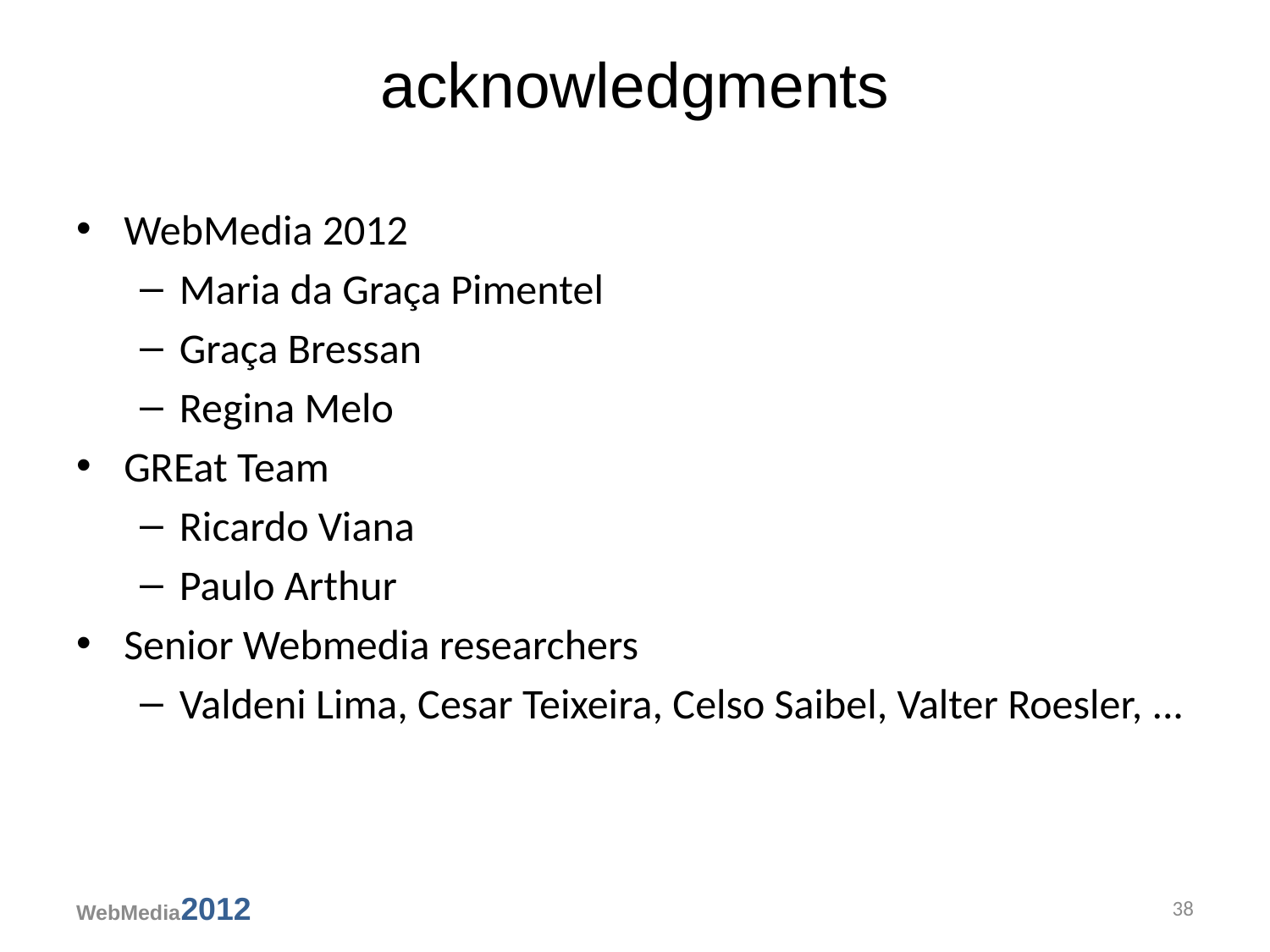

# acknowledgments
WebMedia 2012
Maria da Graça Pimentel
Graça Bressan
Regina Melo
GREat Team
Ricardo Viana
Paulo Arthur
Senior Webmedia researchers
Valdeni Lima, Cesar Teixeira, Celso Saibel, Valter Roesler, ...

WebMedia2012
38